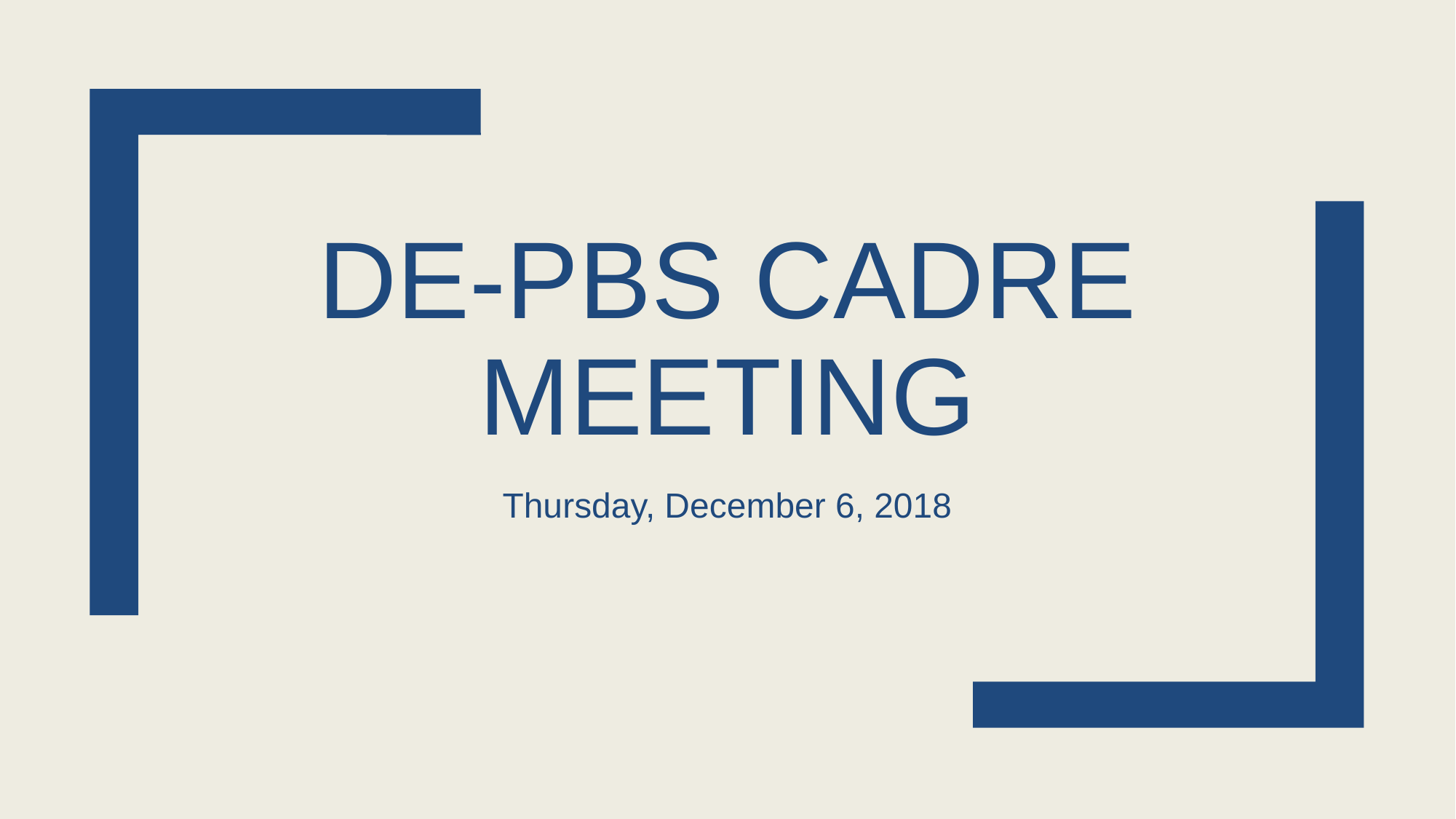

# DE-PBS Cadre Meeting
Thursday, December 6, 2018